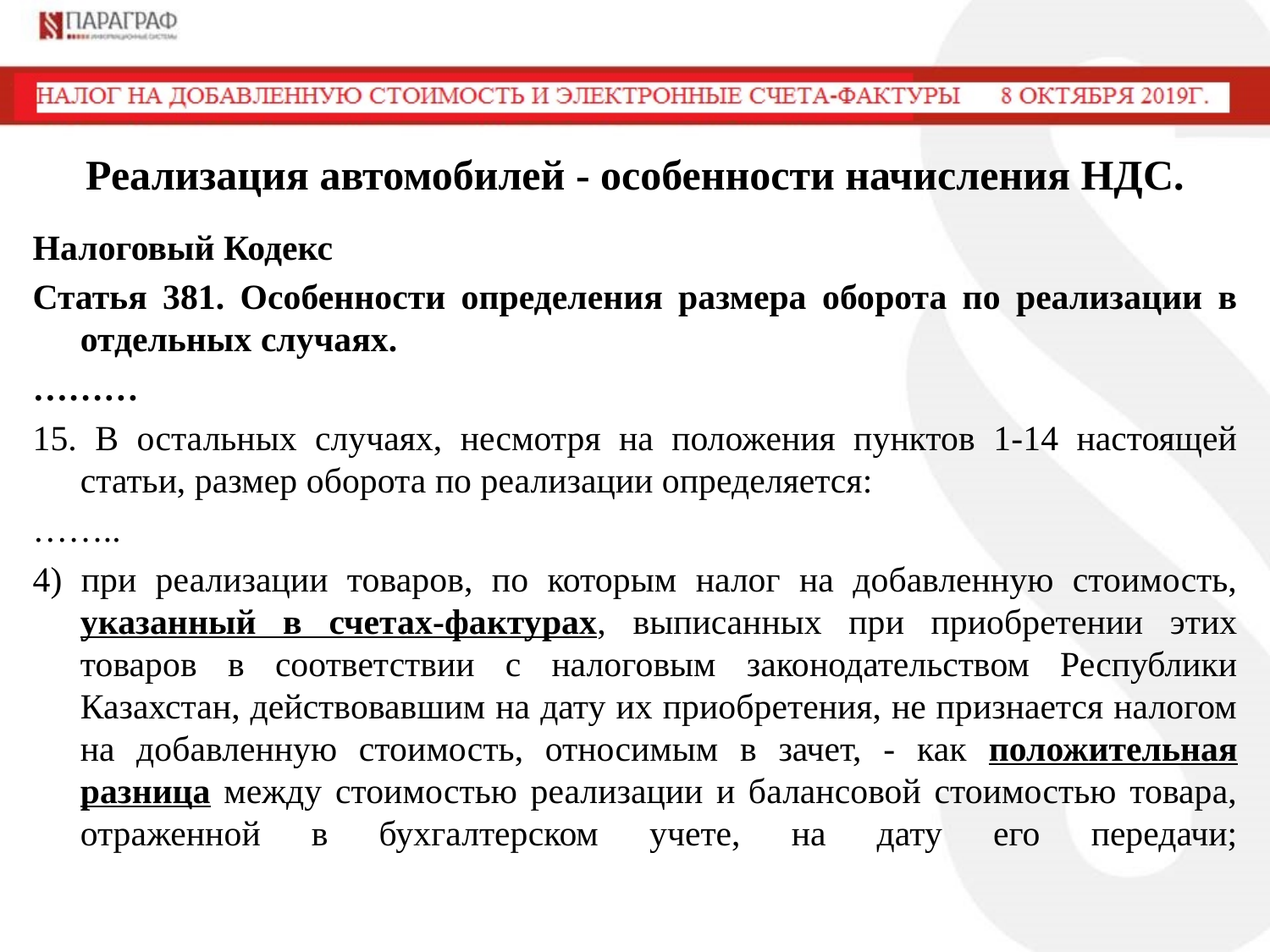

# Реализация автомобилей - особенности начисления НДС.
Налоговый Кодекс
Статья 381. Особенности определения размера оборота по реализации в отдельных случаях.
………
15. В остальных случаях, несмотря на положения пунктов 1-14 настоящей статьи, размер оборота по реализации определяется:
……..
4) при реализации товаров, по которым налог на добавленную стоимость, указанный в счетах-фактурах, выписанных при приобретении этих товаров в соответствии с налоговым законодательством Республики Казахстан, действовавшим на дату их приобретения, не признается налогом на добавленную стоимость, относимым в зачет, - как положительная разница между стоимостью реализации и балансовой стоимостью товара, отраженной в бухгалтерском учете, на дату его передачи;